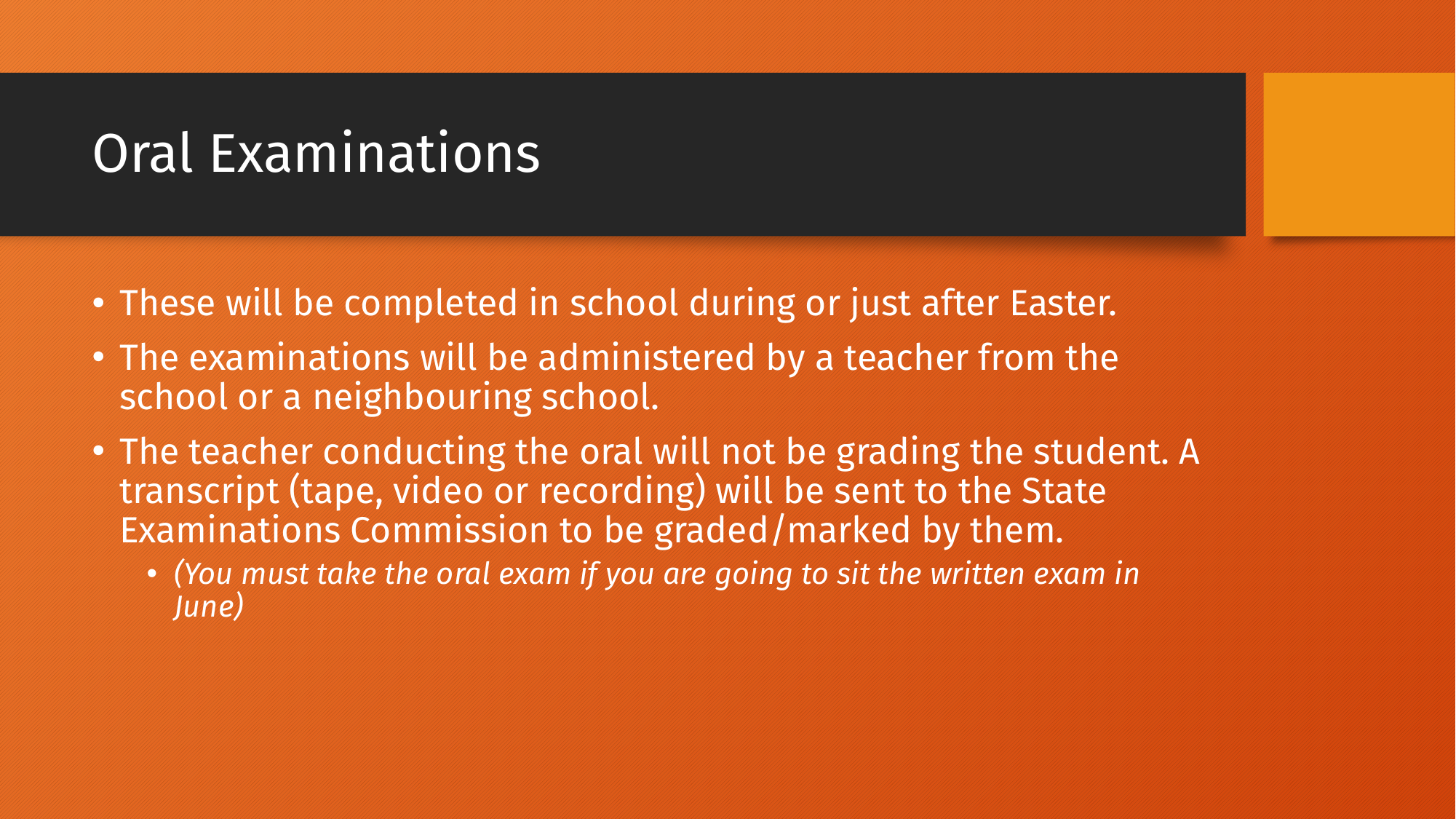

# Oral Examinations
These will be completed in school during or just after Easter.
The examinations will be administered by a teacher from the school or a neighbouring school.
The teacher conducting the oral will not be grading the student. A transcript (tape, video or recording) will be sent to the State Examinations Commission to be graded/marked by them.
(You must take the oral exam if you are going to sit the written exam in June)